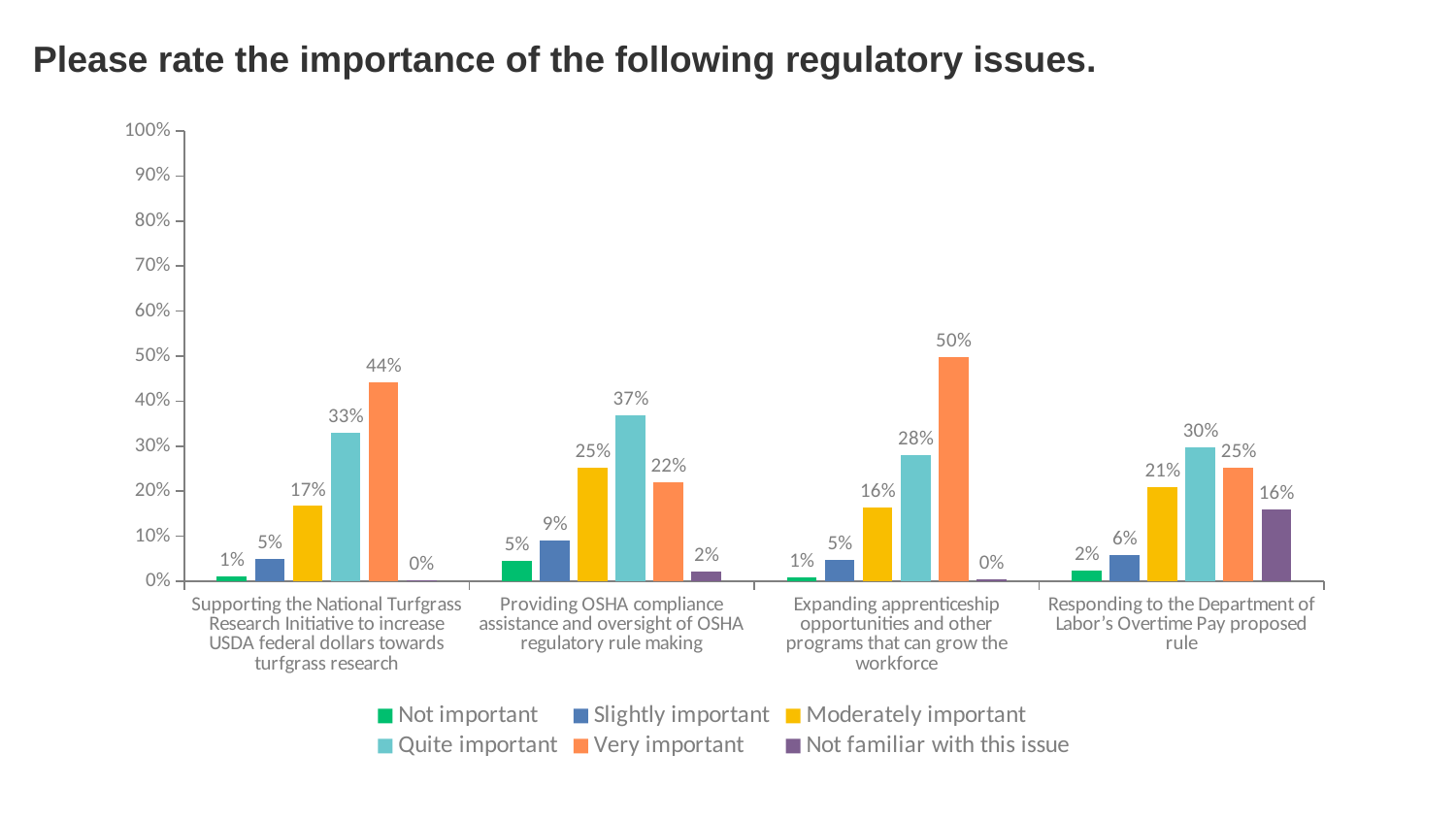

# Please rate the importance of the following regulatory issues.

### Chart

| Category | Not important | Slightly important | Moderately important | Quite important | Very important | Not familiar with this issue |
|---|---|---|---|---|---|---|
| Supporting the National Turfgrass Research Initiative to increase USDA federal dollars towards turfgrass research | 0.0116 | 0.0487 | 0.1671 | 0.3295 | 0.4408 | 0.0023 |
| Providing OSHA compliance assistance and oversight of OSHA regulatory rule making | 0.0464 | 0.0905 | 0.2529 | 0.3689 | 0.2204 | 0.0209 |
| Expanding apprenticeship opportunities and other programs that can grow the workforce | 0.0093 | 0.0465 | 0.1628 | 0.2791 | 0.4977 | 0.0047 |
| Responding to the Department of Labor’s Overtime Pay proposed rule | 0.0232 | 0.058 | 0.2088 | 0.297 | 0.2529 | 0.1601 |